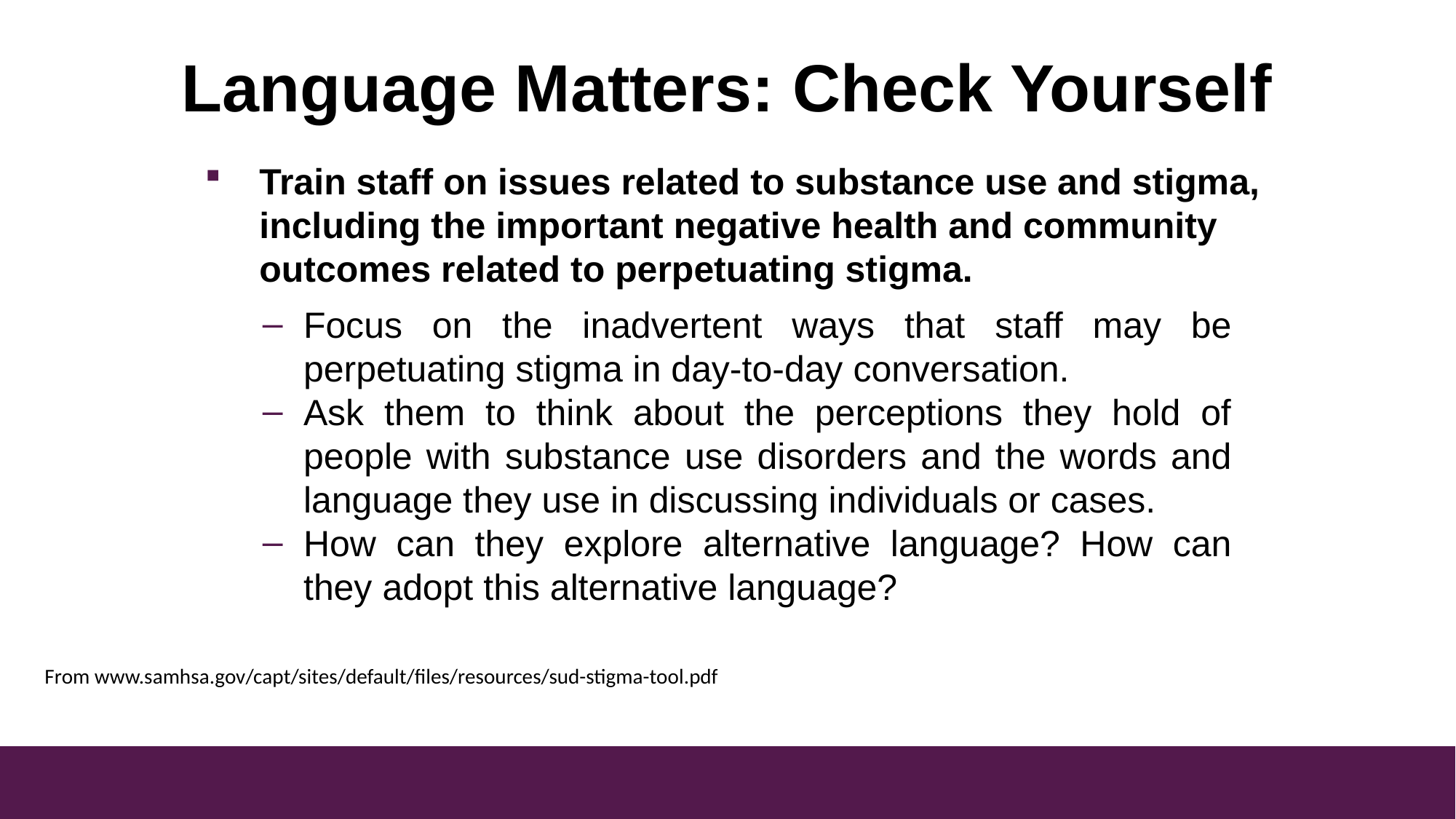

Language Matters: Check Yourself
Train staff on issues related to substance use and stigma, including the important negative health and community outcomes related to perpetuating stigma.
Focus on the inadvertent ways that staff may be perpetuating stigma in day-to-day conversation.
Ask them to think about the perceptions they hold of people with substance use disorders and the words and language they use in discussing individuals or cases.
How can they explore alternative language? How can they adopt this alternative language?
From www.samhsa.gov/capt/sites/default/files/resources/sud-stigma-tool.pdf